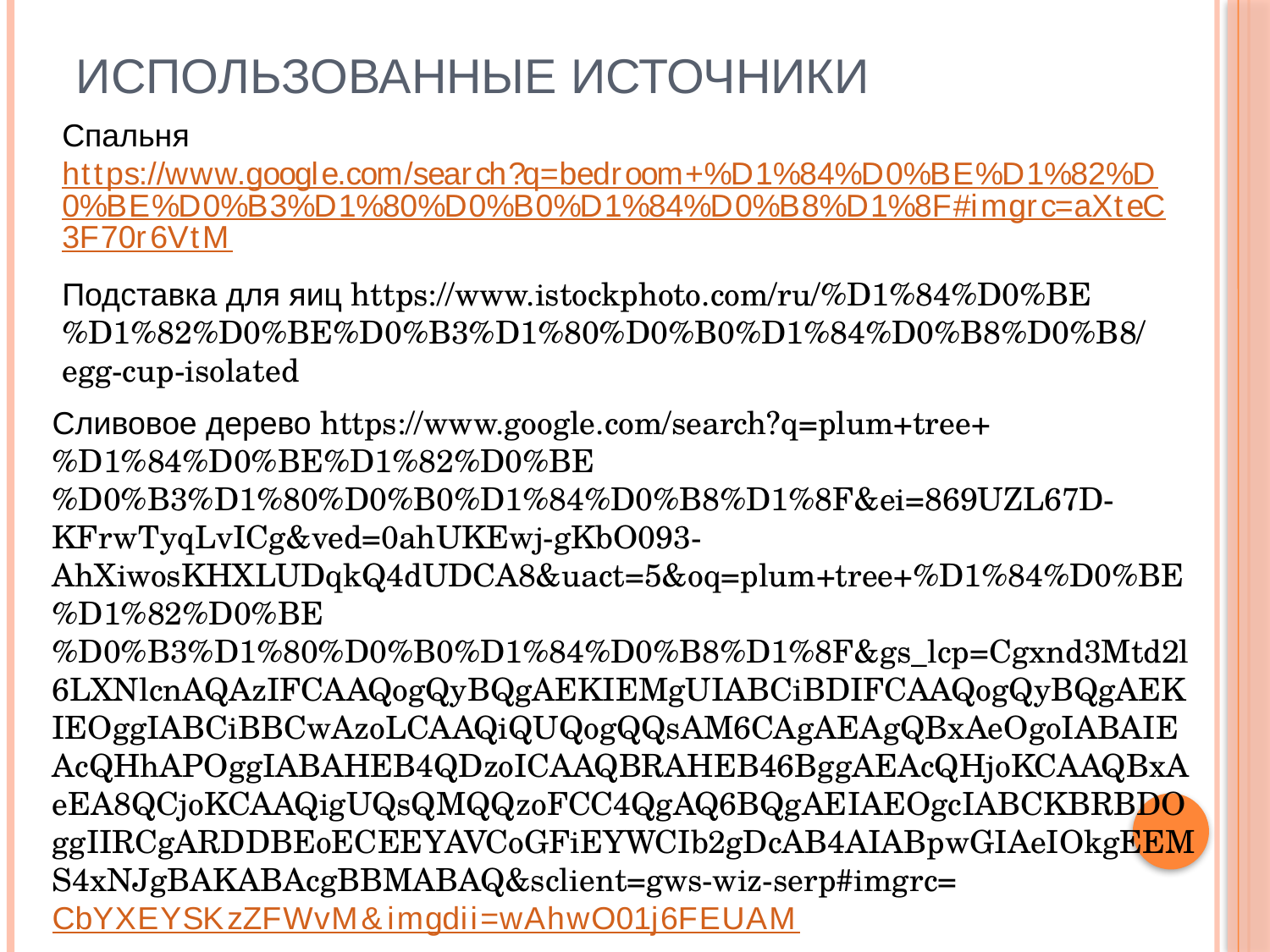

# Использованные источники
Спальня https://www.google.com/search?q=bedroom+%D1%84%D0%BE%D1%82%D0%BE%D0%B3%D1%80%D0%B0%D1%84%D0%B8%D1%8F#imgrc=aXteC3F70r6VtM
Подставка для яиц https://www.istockphoto.com/ru/%D1%84%D0%BE%D1%82%D0%BE%D0%B3%D1%80%D0%B0%D1%84%D0%B8%D0%B8/egg-cup-isolated
Сливовое дерево https://www.google.com/search?q=plum+tree+%D1%84%D0%BE%D1%82%D0%BE%D0%B3%D1%80%D0%B0%D1%84%D0%B8%D1%8F&ei=869UZL67D-KFrwTyqLvICg&ved=0ahUKEwj-gKbO093-AhXiwosKHXLUDqkQ4dUDCA8&uact=5&oq=plum+tree+%D1%84%D0%BE%D1%82%D0%BE%D0%B3%D1%80%D0%B0%D1%84%D0%B8%D1%8F&gs_lcp=Cgxnd3Mtd2l6LXNlcnAQAzIFCAAQogQyBQgAEKIEMgUIABCiBDIFCAAQogQyBQgAEKIEOggIABCiBBCwAzoLCAAQiQUQogQQsAM6CAgAEAgQBxAeOgoIABAIEAcQHhAPOggIABAHEB4QDzoICAAQBRAHEB46BggAEAcQHjoKCAAQBxAeEA8QCjoKCAAQigUQsQMQQzoFCC4QgAQ6BQgAEIAEOgcIABCKBRBDOggIIRCgARDDBEoECEEYAVCoGFiEYWCIb2gDcAB4AIABpwGIAeIOkgEEMS4xNJgBAKABAcgBBMABAQ&sclient=gws-wiz-serp#imgrc=CbYXEYSKzZFWvM&imgdii=wAhwO01j6FEUAM